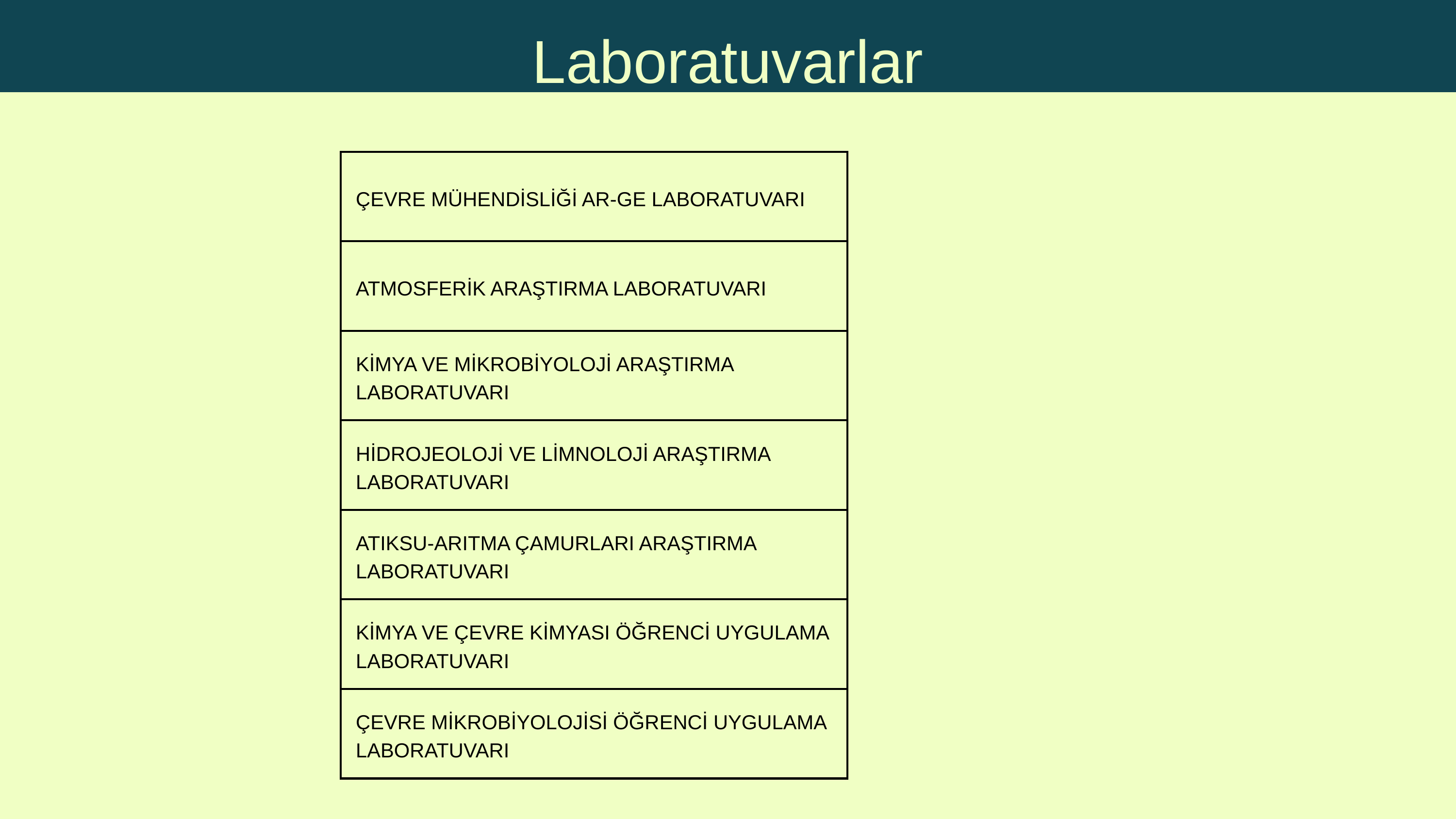

Laboratuvarlar
| ÇEVRE MÜHENDİSLİĞİ AR-GE LABORATUVARI |
| --- |
| ATMOSFERİK ARAŞTIRMA LABORATUVARI |
| KİMYA VE MİKROBİYOLOJİ ARAŞTIRMA LABORATUVARI |
| HİDROJEOLOJİ VE LİMNOLOJİ ARAŞTIRMA LABORATUVARI |
| ATIKSU-ARITMA ÇAMURLARI ARAŞTIRMA LABORATUVARI |
| KİMYA VE ÇEVRE KİMYASI ÖĞRENCİ UYGULAMA LABORATUVARI |
| ÇEVRE MİKROBİYOLOJİSİ ÖĞRENCİ UYGULAMA LABORATUVARI |